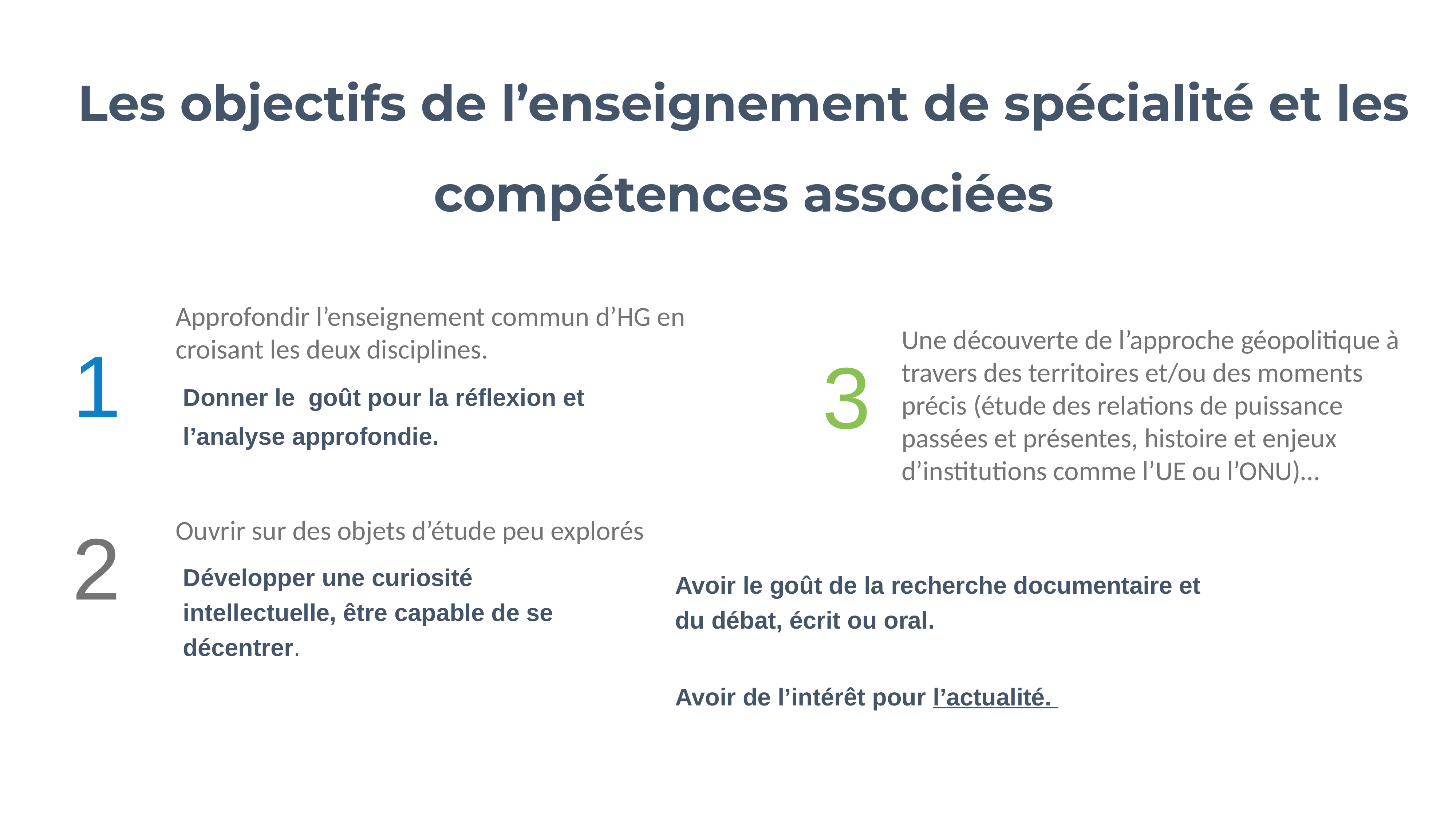

Les objectifs de l’enseignement de spécialité et les compétences associées
Approfondir l’enseignement commun d’HG en croisant les deux disciplines.
1
3
Une découverte de l’approche géopolitique à travers des territoires et/ou des moments précis (étude des relations de puissance passées et présentes, histoire et enjeux d’institutions comme l’UE ou l’ONU)…
Donner le  goût pour la réflexion et l’analyse approfondie.
2
Ouvrir sur des objets d’étude peu explorés
Développer une curiosité intellectuelle, être capable de se décentrer.
Avoir le goût de la recherche documentaire et du débat, écrit ou oral.
Avoir de l’intérêt pour l’actualité.